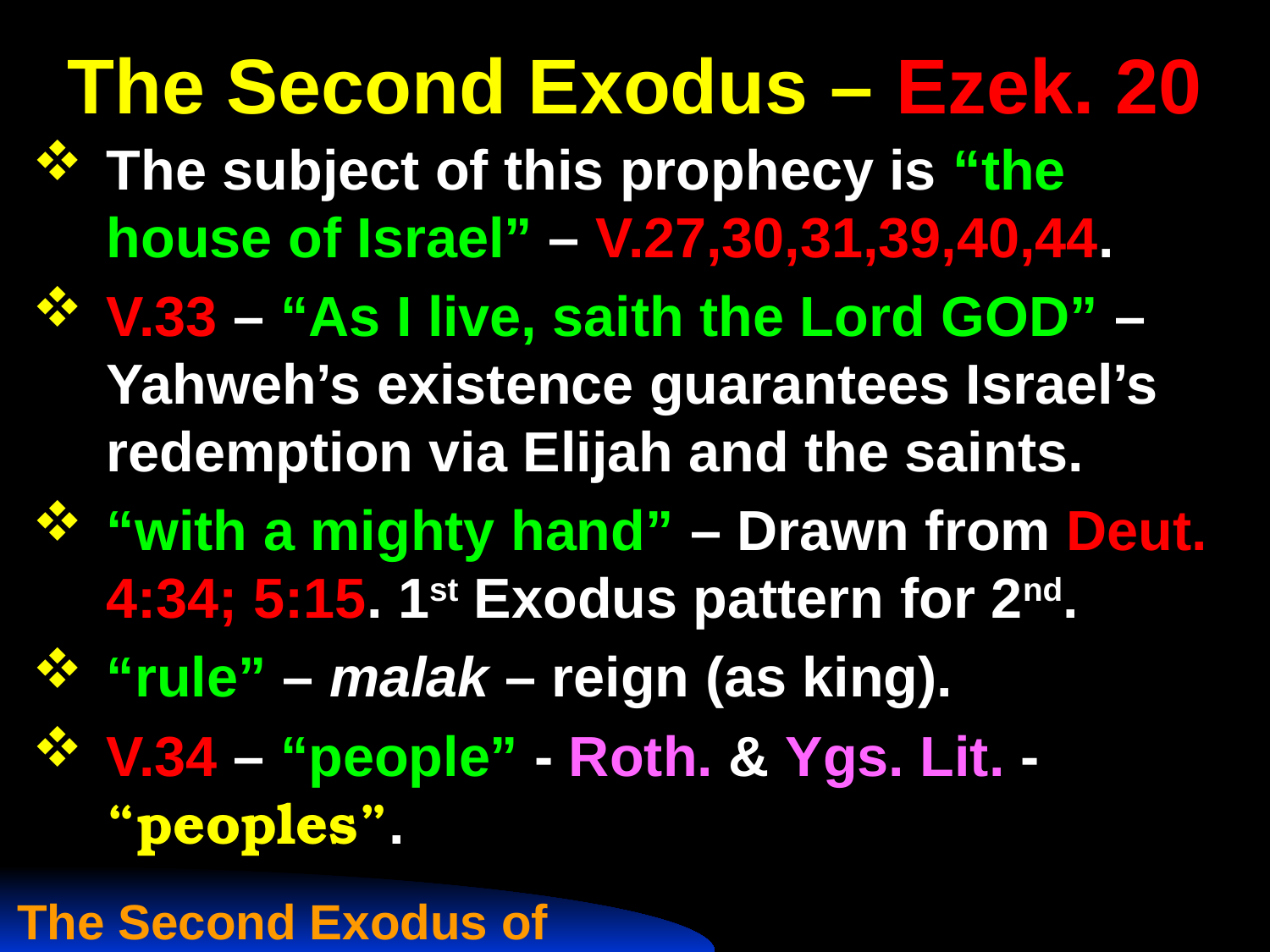

The Second Exodus – Ezek. 20
The subject of this prophecy is “the house of Israel” – V.27,30,31,39,40,44.
V.33 – “As I live, saith the Lord GOD” – Yahweh’s existence guarantees Israel’s redemption via Elijah and the saints.
“with a mighty hand” – Drawn from Deut. 4:34; 5:15. 1st Exodus pattern for 2nd.
“rule” – malak – reign (as king).
V.34 – “people” - Roth. & Ygs. Lit. - “peoples”.

The Second Exodus of Israel